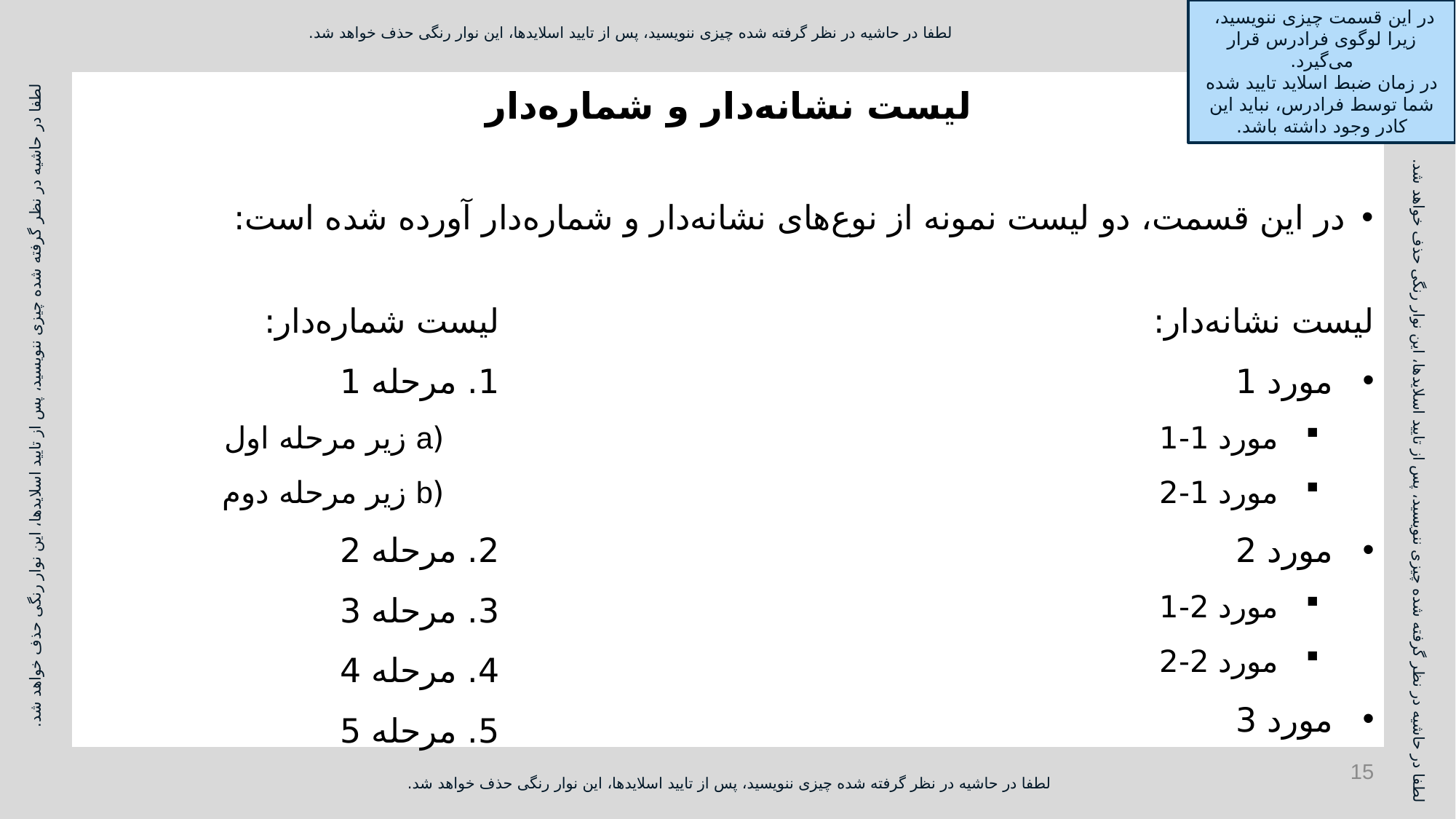

# لیست نشانه‌دار و شماره‌دار
در این قسمت، دو لیست نمونه از نوع‌های نشانه‌دار و شماره‌دار آورده شده است:
لیست شماره‌دار:
1. مرحله 1
(a زیر مرحله اول
(b زیر مرحله دوم
2. مرحله 2
3. مرحله 3
4. مرحله 4
5. مرحله 5
لیست نشانه‌دار:
مورد 1
مورد 1-1
مورد 1-2
مورد 2
مورد 2-1
مورد 2-2
مورد 3
15